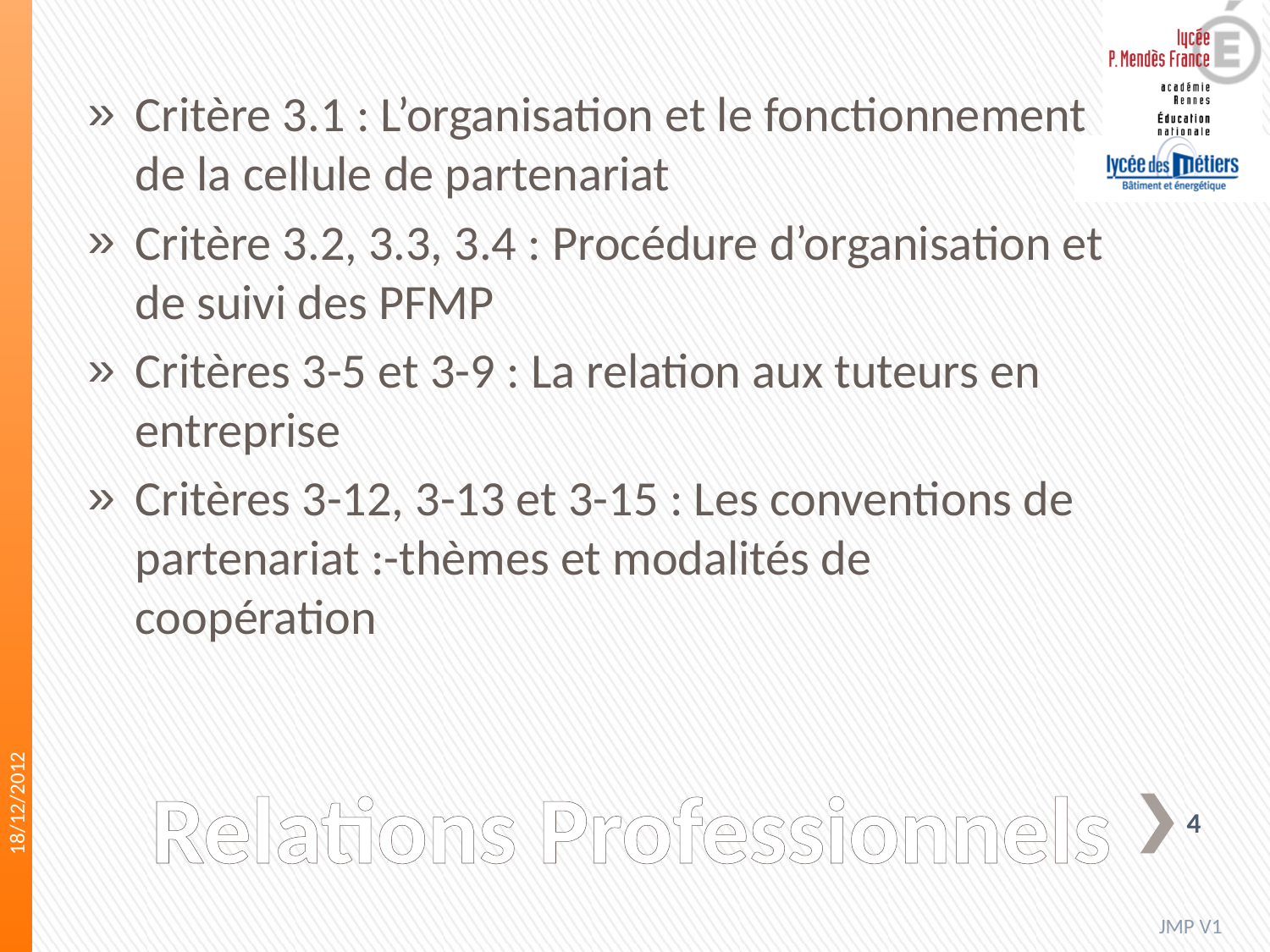

Critère 3.1 : L’organisation et le fonctionnement de la cellule de partenariat
Critère 3.2, 3.3, 3.4 : Procédure d’organisation et de suivi des PFMP
Critères 3-5 et 3-9 : La relation aux tuteurs en entreprise
Critères 3-12, 3-13 et 3-15 : Les conventions de partenariat :-thèmes et modalités de coopération
18/12/2012
# Relations Professionnels
4
JMP V1